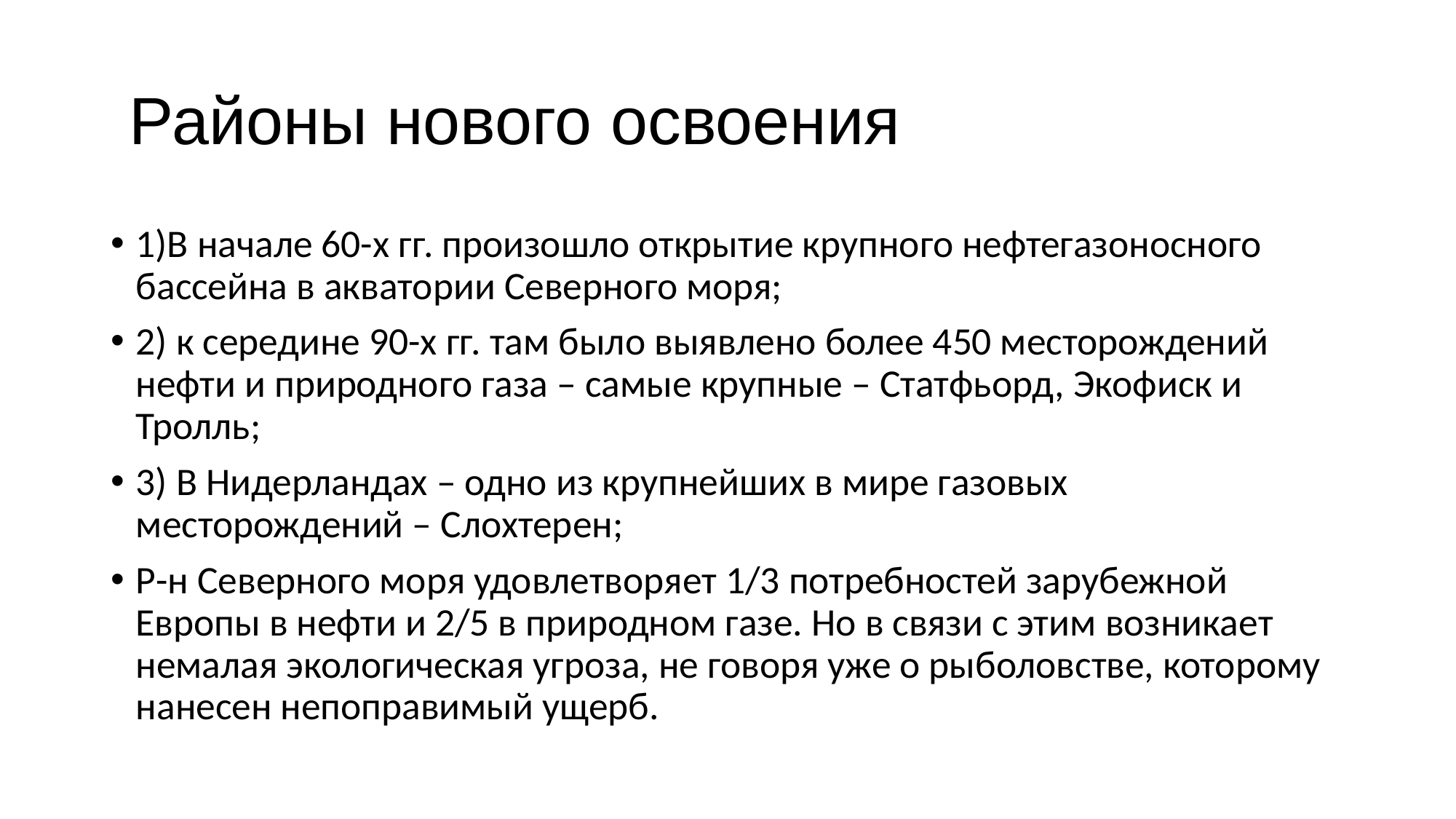

# Районы нового освоения
1)В начале 60-х гг. произошло открытие крупного нефтегазоносного бассейна в акватории Северного моря;
2) к середине 90-х гг. там было выявлено более 450 месторождений нефти и природного газа – самые крупные – Статфьорд, Экофиск и Тролль;
3) В Нидерландах – одно из крупнейших в мире газовых месторождений – Слохтерен;
Р-н Северного моря удовлетворяет 1/3 потребностей зарубежной Европы в нефти и 2/5 в природном газе. Но в связи с этим возникает немалая экологическая угроза, не говоря уже о рыболовстве, которому нанесен непоправимый ущерб.